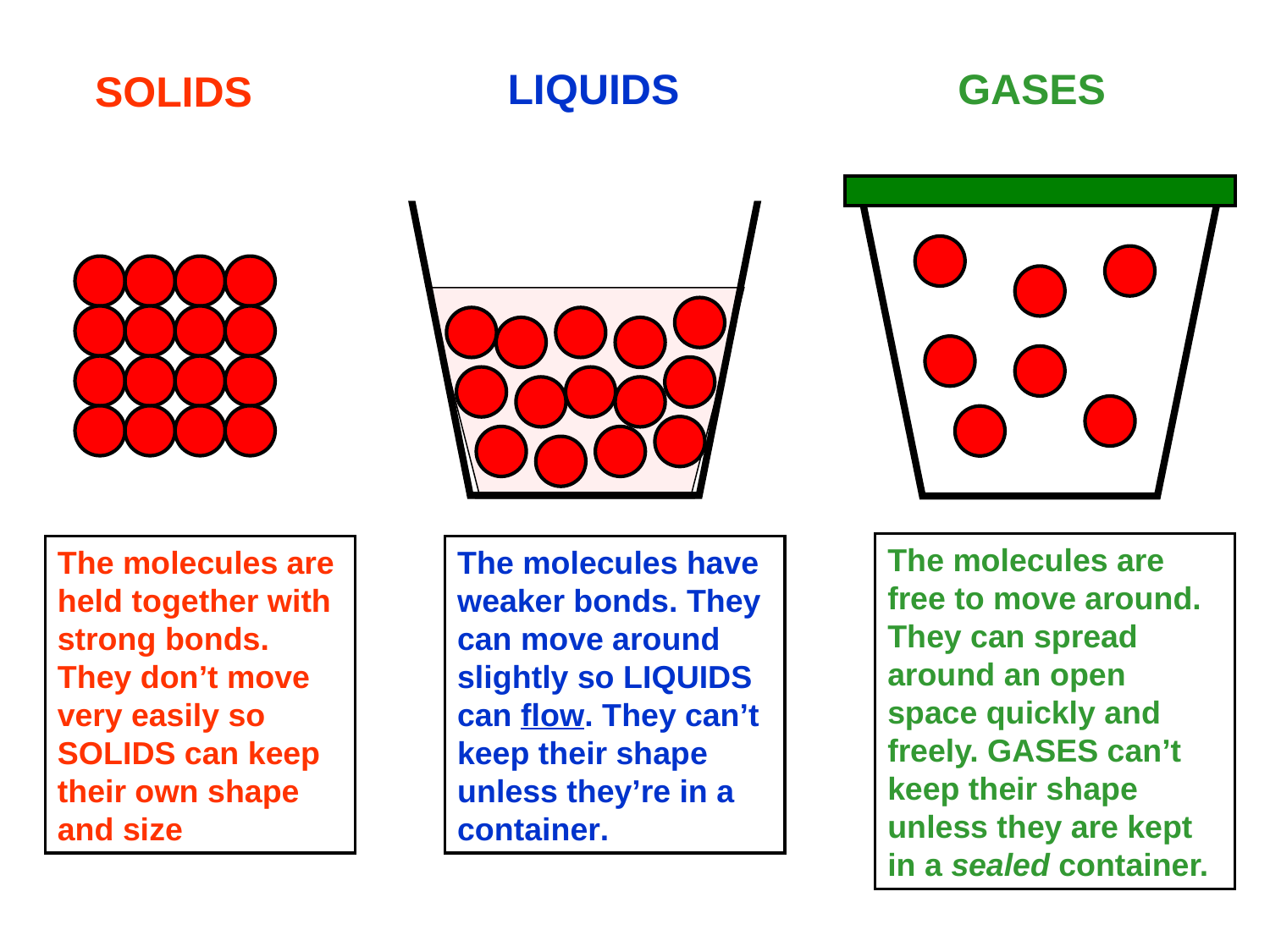

LIQUIDS
GASES
SOLIDS

The molecules are free to move around. They can spread around an open space quickly and freely. GASES can’t keep their shape unless they are kept in a sealed container.
The molecules are held together with strong bonds. They don’t move very easily so SOLIDS can keep their own shape and size
The molecules have weaker bonds. They can move around slightly so LIQUIDS can flow. They can’t keep their shape unless they’re in a container.